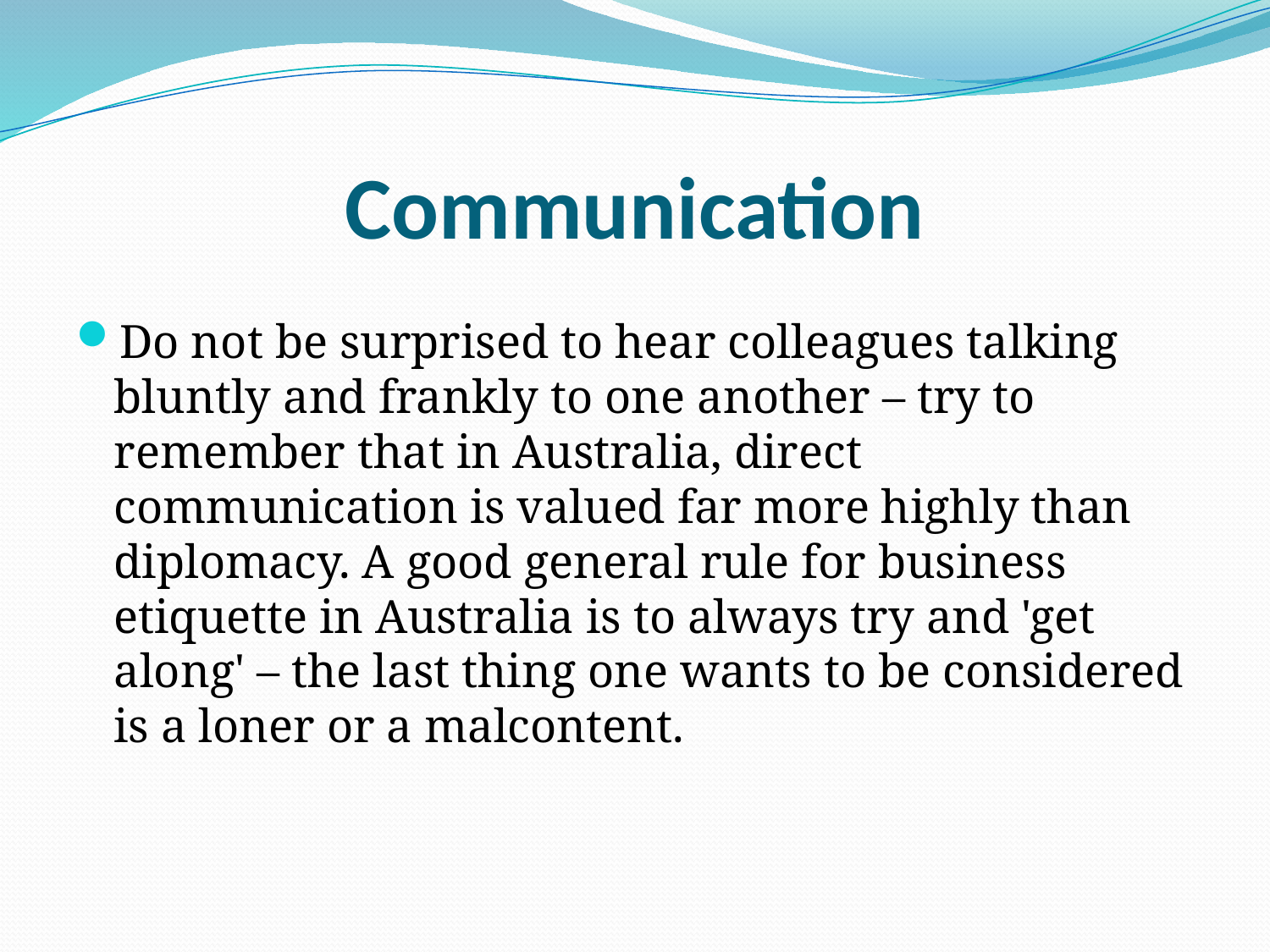

# Communication
Do not be surprised to hear colleagues talking bluntly and frankly to one another – try to remember that in Australia, direct communication is valued far more highly than diplomacy. A good general rule for business etiquette in Australia is to always try and 'get along' – the last thing one wants to be considered is a loner or a malcontent.